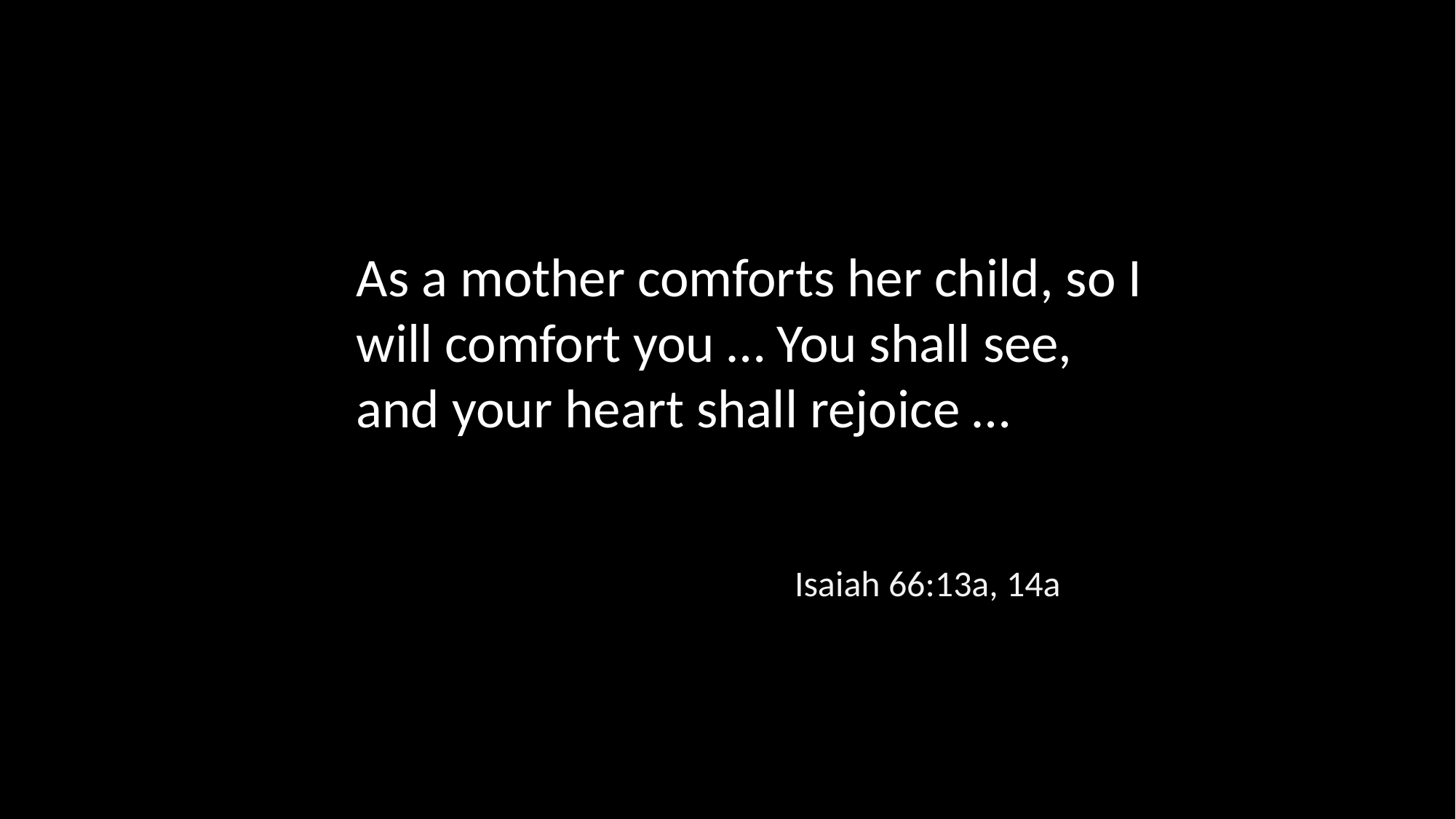

As a mother comforts her child, so I will comfort you … You shall see, and your heart shall rejoice …
Isaiah 66:13a, 14a